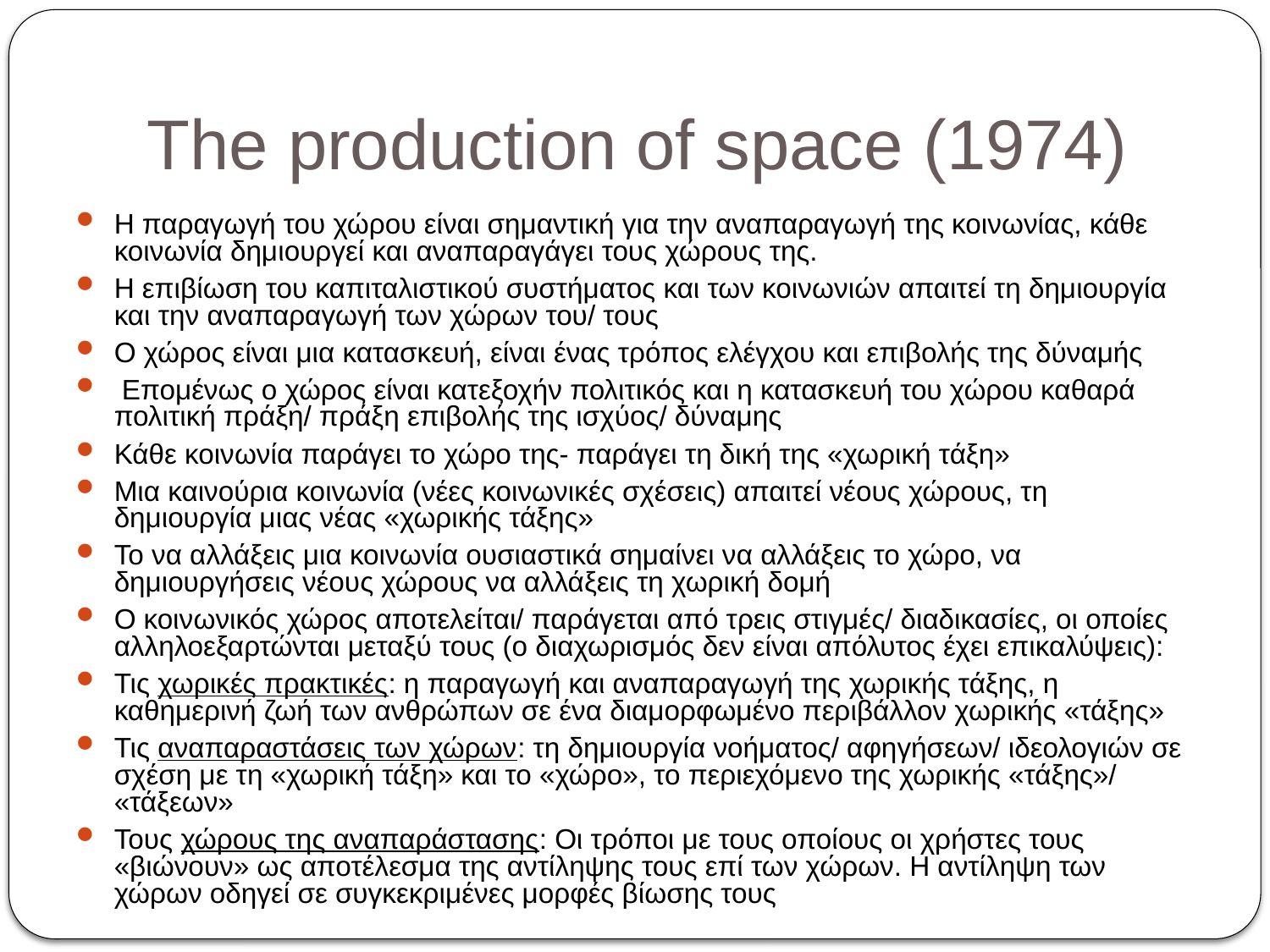

# The production of space (1974)
Η παραγωγή του χώρου είναι σημαντική για την αναπαραγωγή της κοινωνίας, κάθε κοινωνία δημιουργεί και αναπαραγάγει τους χώρους της.
Η επιβίωση του καπιταλιστικού συστήματος και των κοινωνιών απαιτεί τη δημιουργία και την αναπαραγωγή των χώρων του/ τους
Ο χώρος είναι μια κατασκευή, είναι ένας τρόπος ελέγχου και επιβολής της δύναμής
 Επομένως ο χώρος είναι κατεξοχήν πολιτικός και η κατασκευή του χώρου καθαρά πολιτική πράξη/ πράξη επιβολής της ισχύος/ δύναμης
Κάθε κοινωνία παράγει το χώρο της- παράγει τη δική της «χωρική τάξη»
Μια καινούρια κοινωνία (νέες κοινωνικές σχέσεις) απαιτεί νέους χώρους, τη δημιουργία μιας νέας «χωρικής τάξης»
Το να αλλάξεις μια κοινωνία ουσιαστικά σημαίνει να αλλάξεις το χώρο, να δημιουργήσεις νέους χώρους να αλλάξεις τη χωρική δομή
Ο κοινωνικός χώρος αποτελείται/ παράγεται από τρεις στιγμές/ διαδικασίες, οι οποίες αλληλοεξαρτώνται μεταξύ τους (ο διαχωρισμός δεν είναι απόλυτος έχει επικαλύψεις):
Τις χωρικές πρακτικές: η παραγωγή και αναπαραγωγή της χωρικής τάξης, η καθημερινή ζωή των ανθρώπων σε ένα διαμορφωμένο περιβάλλον χωρικής «τάξης»
Τις αναπαραστάσεις των χώρων: τη δημιουργία νοήματος/ αφηγήσεων/ ιδεολογιών σε σχέση με τη «χωρική τάξη» και το «χώρο», το περιεχόμενο της χωρικής «τάξης»/ «τάξεων»
Τους χώρους της αναπαράστασης: Οι τρόποι με τους οποίους οι χρήστες τους «βιώνουν» ως αποτέλεσμα της αντίληψης τους επί των χώρων. Η αντίληψη των χώρων οδηγεί σε συγκεκριμένες μορφές βίωσης τους